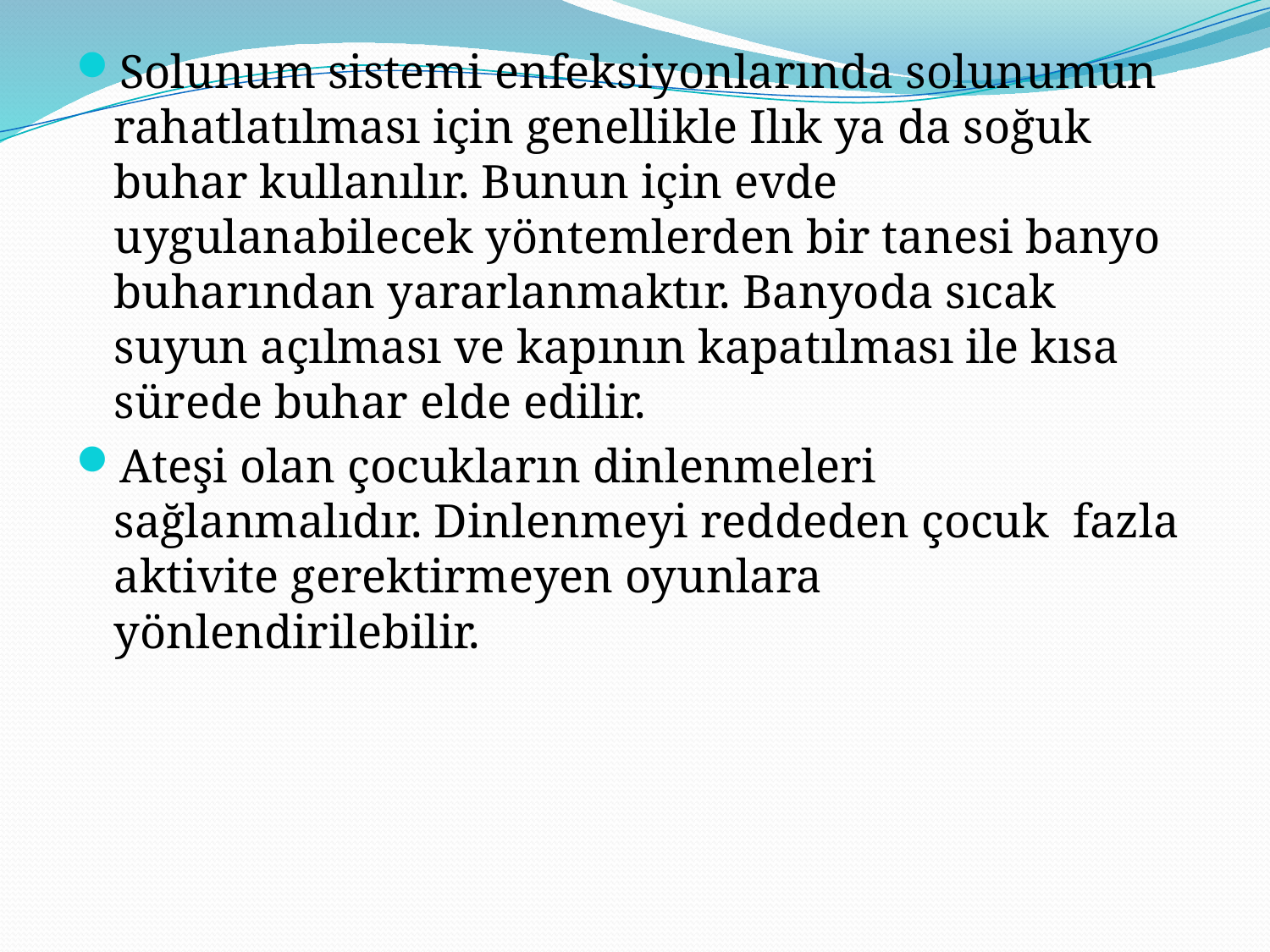

Solunum sistemi enfeksiyonlarında solunumun rahatlatılması için genellikle Ilık ya da soğuk buhar kullanılır. Bunun için evde uygulanabilecek yöntemlerden bir tanesi banyo buharından yararlanmaktır. Banyoda sıcak suyun açılması ve kapının kapatılması ile kısa sürede buhar elde edilir.
Ateşi olan çocukların dinlenmeleri sağlanmalıdır. Dinlenmeyi reddeden çocuk  fazla aktivite gerektirmeyen oyunlara yönlendirilebilir.

#